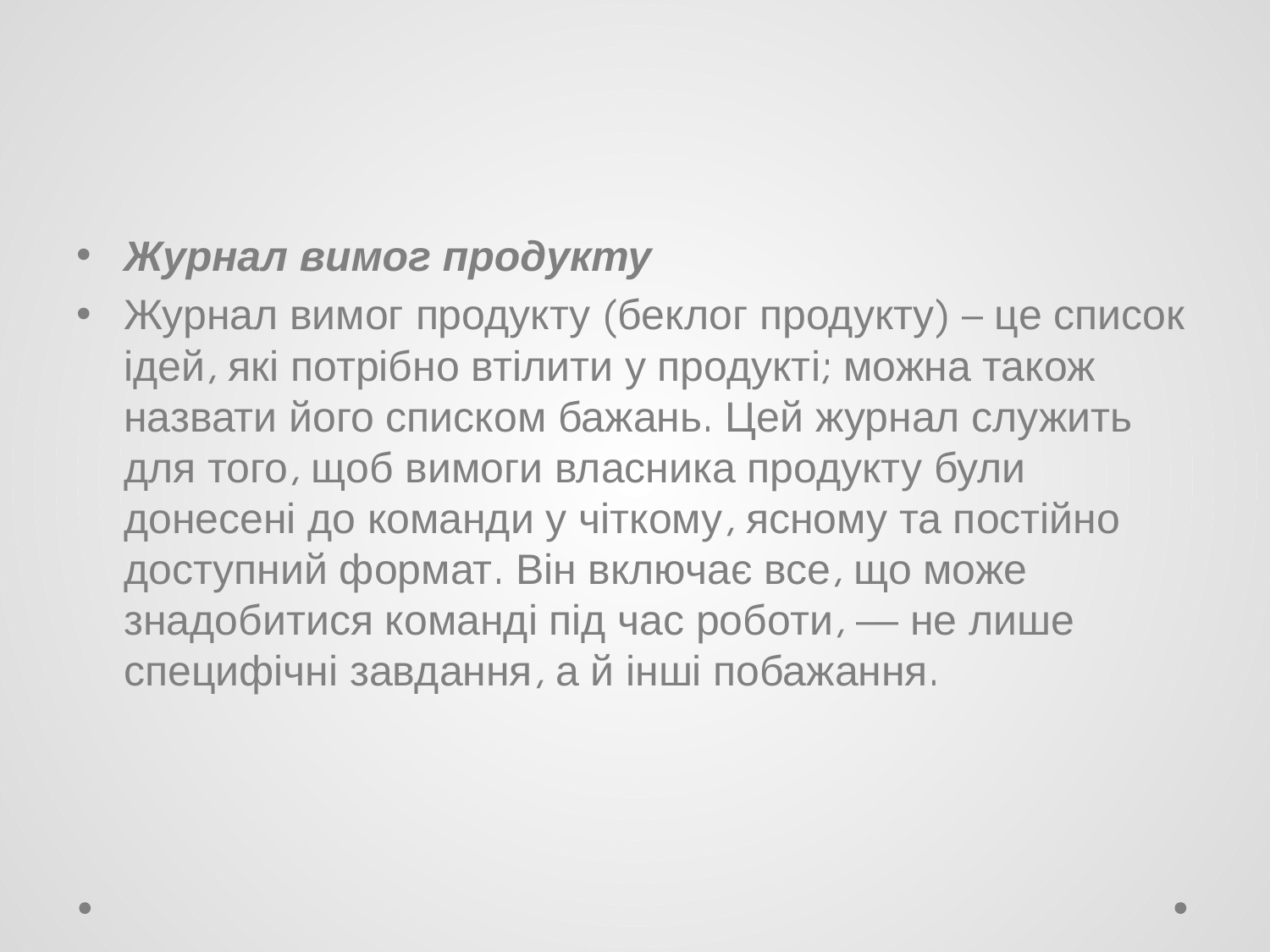

#
Журнал вимог продукту
Журнал вимог продукту (беклог продукту) – це список ідей, які потрібно втілити у продукті; можна також назвати його списком бажань. Цей журнал служить для того, щоб вимоги власника продукту були донесені до команди у чіткому, ясному та постійно доступний формат. Він включає все, що може знадобитися команді під час роботи, — не лише специфічні завдання, а й інші побажання.